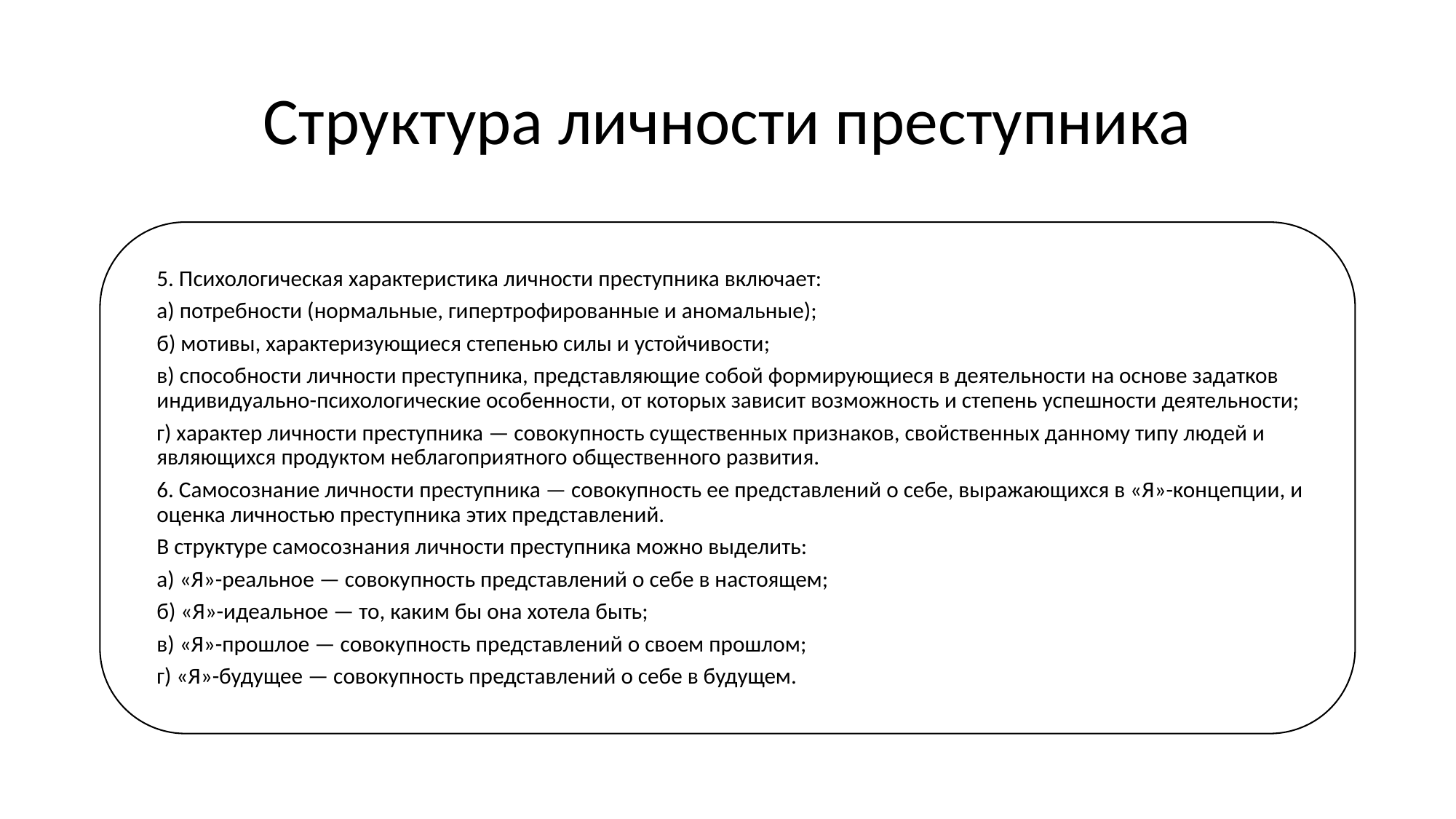

# Структура личности преступника
5. Психологическая характеристика личности преступника включает:
а) потребности (нормальные, гипертрофированные и аномальные);
б) мотивы, характеризующиеся степенью силы и устойчивости;
в) способности личности преступника, представляющие собой формирующиеся в деятельности на основе задатков индивидуально-психологические особенности, от которых зависит возможность и степень успешности деятельности;
г) характер личности преступника — совокупность существенных признаков, свойственных данному типу людей и являющихся продуктом неблагоприятного общественного развития.
6. Самосознание личности преступника — совокупность ее представлений о себе, выражающихся в «Я»-концепции, и оценка личностью преступника этих представлений.
В структуре самосознания личности преступника можно выделить:
а) «Я»-реальное — совокупность представлений о себе в настоящем;
б) «Я»-идеальное — то, каким бы она хотела быть;
в) «Я»-прошлое — совокупность представлений о своем прошлом;
г) «Я»-будущее — совокупность представлений о себе в будущем.